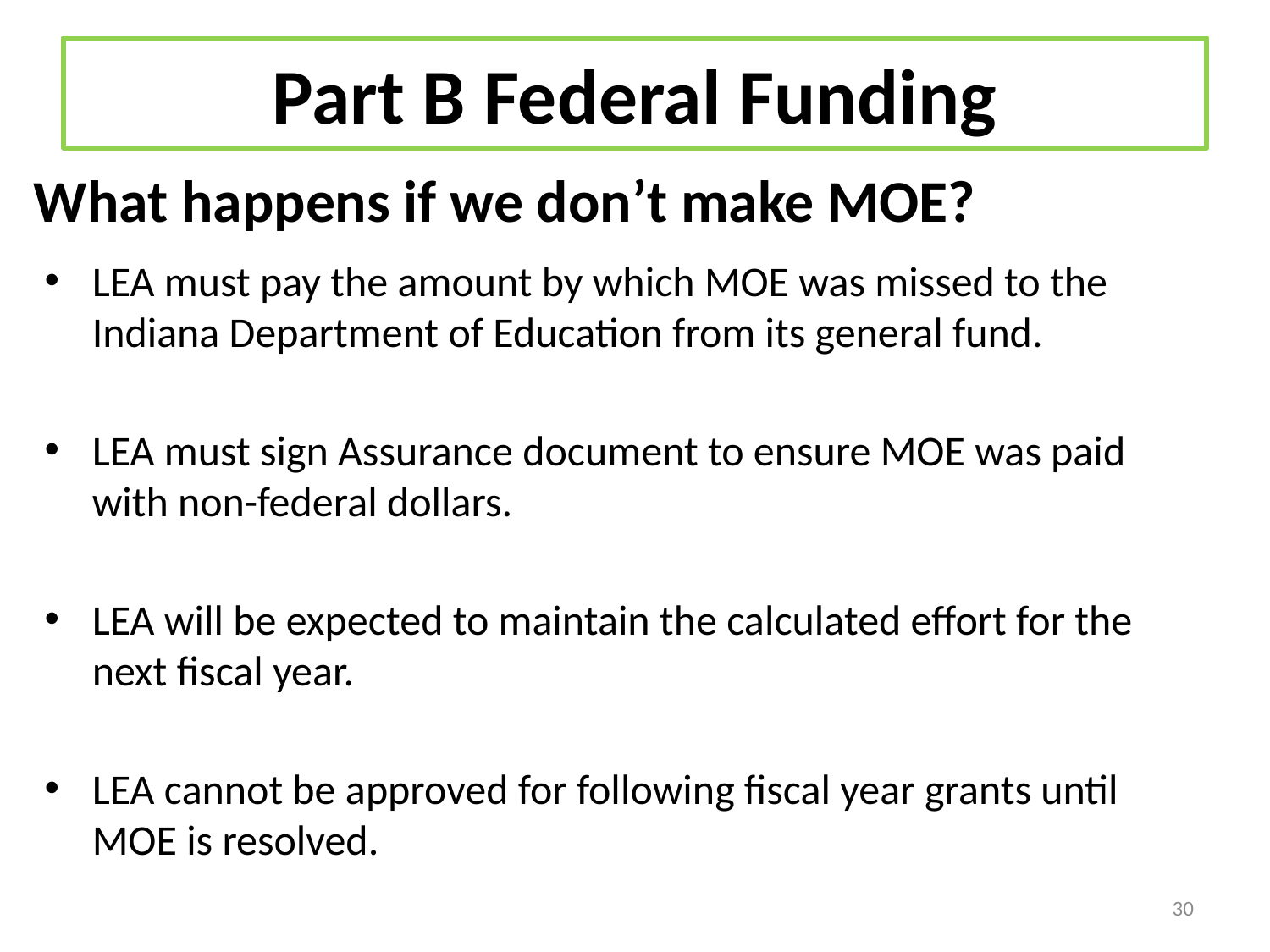

# Part B Federal Funding
What happens if we don’t make MOE?
LEA must pay the amount by which MOE was missed to the Indiana Department of Education from its general fund.

LEA must sign Assurance document to ensure MOE was paid with non-federal dollars.

LEA will be expected to maintain the calculated effort for the next fiscal year.

LEA cannot be approved for following fiscal year grants until MOE is resolved.
30